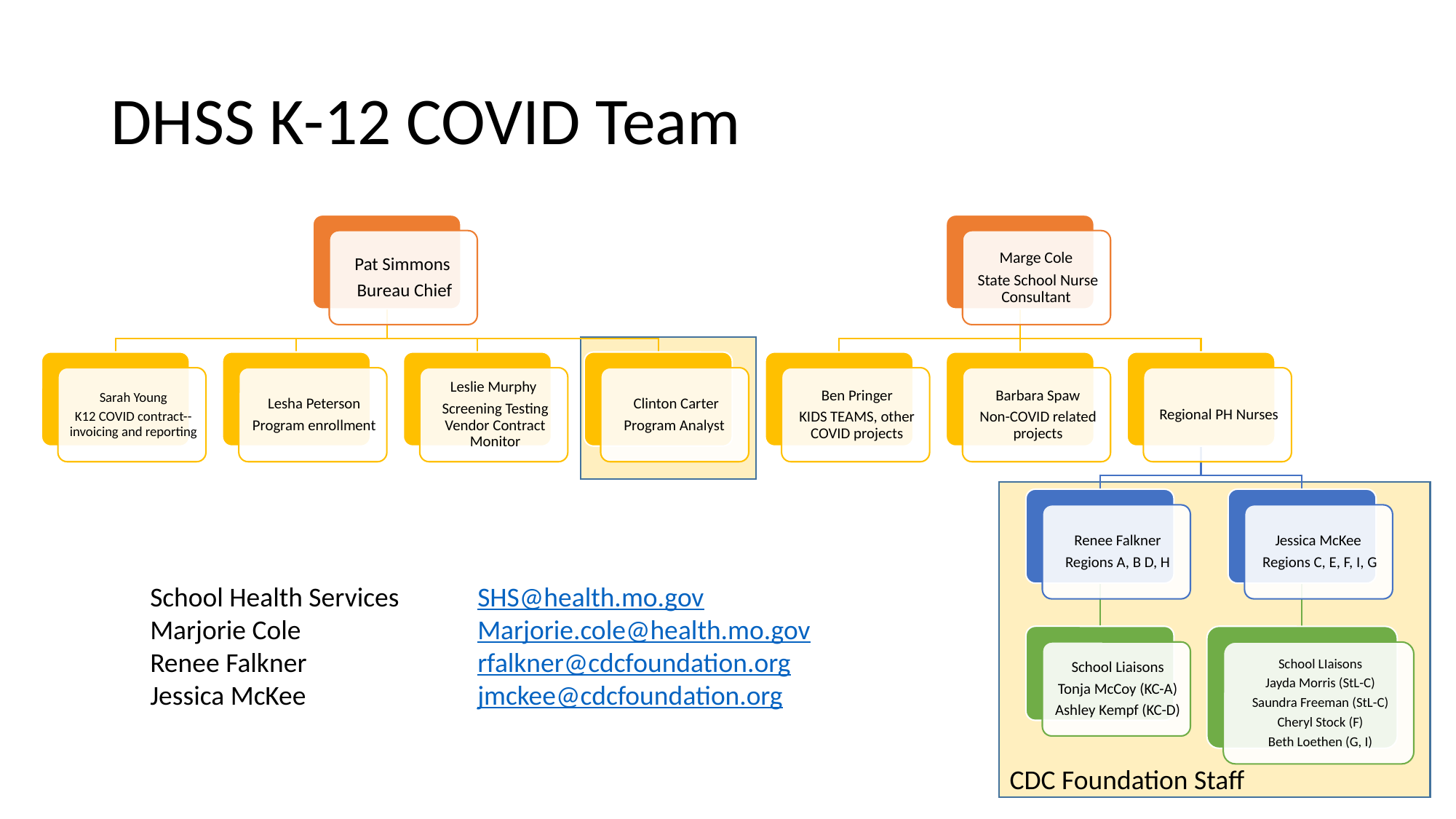

# DHSS K-12 COVID Team
Pat Simmons
Bureau Chief
Sarah Young
K12 COVID contract--invoicing and reporting
Lesha Peterson
Program enrollment
Leslie Murphy
Screening Testing Vendor Contract Monitor
Clinton Carter
Program Analyst
Marge Cole
State School Nurse Consultant
Ben Pringer
KIDS TEAMS, other COVID projects
Barbara Spaw
Non-COVID related projects
Regional PH Nurses
Renee Falkner
Regions A, B D, H
School Liaisons
Tonja McCoy (KC-A)
Ashley Kempf (KC-D)
Jessica McKee
Regions C, E, F, I, G
School LIaisons
Jayda Morris (StL-C)
Saundra Freeman (StL-C)
Cheryl Stock (F)
Beth Loethen (G, I)

School Health Services 	SHS@health.mo.gov
Marjorie Cole 		Marjorie.cole@health.mo.gov
Renee Falkner		rfalkner@cdcfoundation.org
Jessica McKee		jmckee@cdcfoundation.org
CDC Foundation Staff